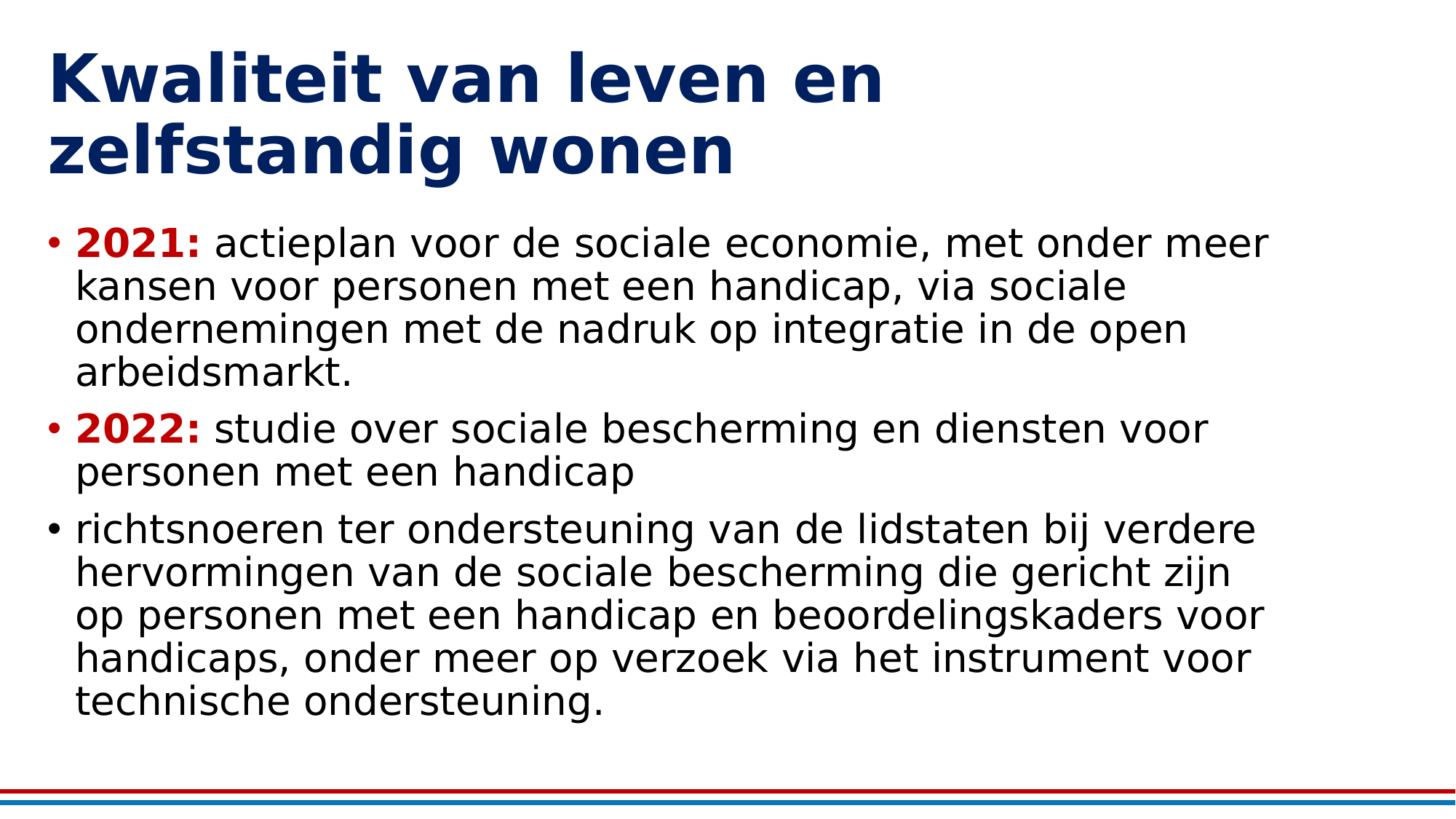

# Kwaliteit van leven en zelfstandig wonen
2021: actieplan voor de sociale economie, met onder meer kansen voor personen met een handicap, via sociale ondernemingen met de nadruk op integratie in de open arbeidsmarkt.
2022: studie over sociale bescherming en diensten voor personen met een handicap
richtsnoeren ter ondersteuning van de lidstaten bij verdere hervormingen van de sociale bescherming die gericht zijn op personen met een handicap en beoordelingskaders voor handicaps, onder meer op verzoek via het instrument voor technische ondersteuning.